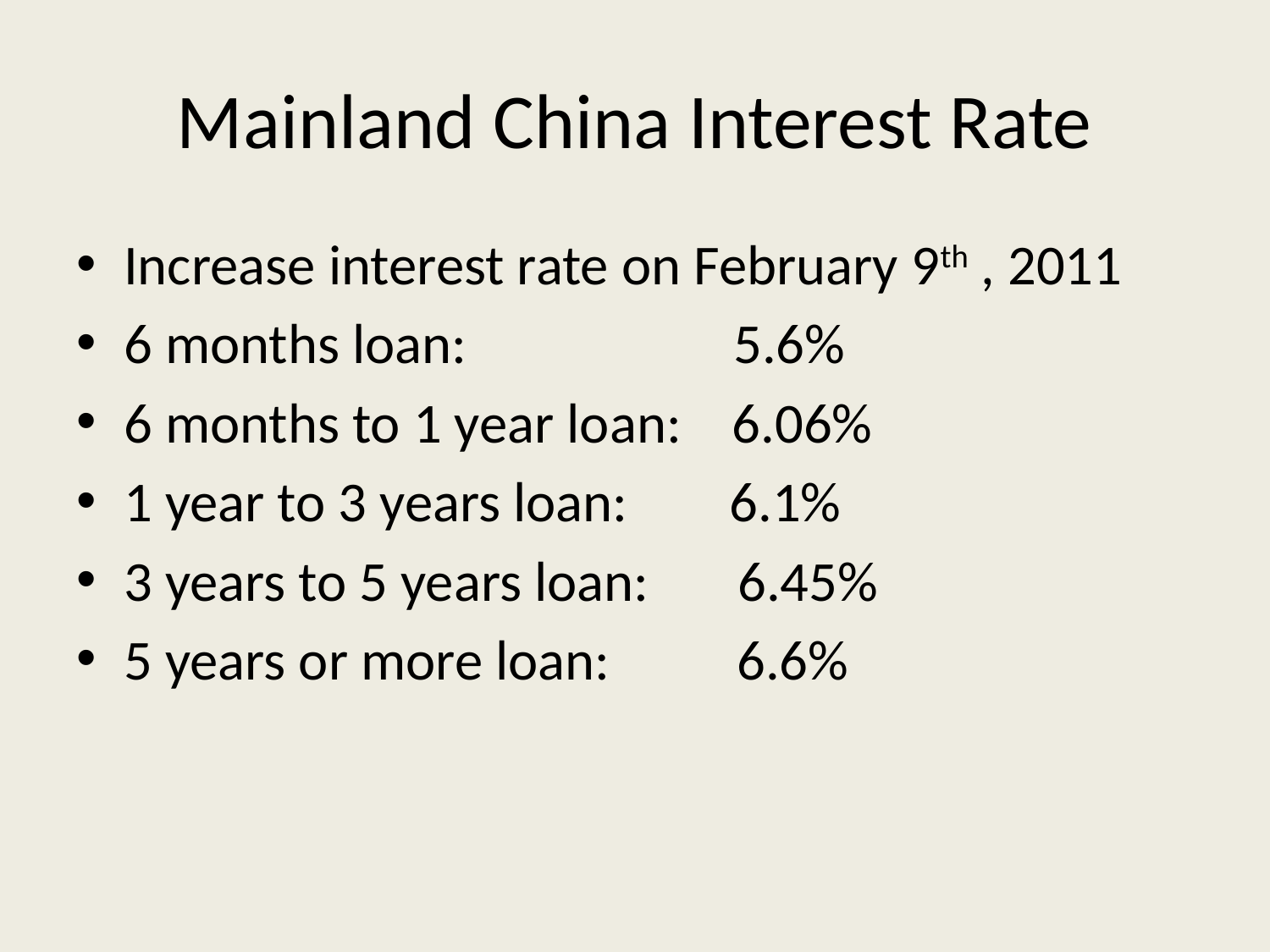

# Mainland China Interest Rate
Increase interest rate on February 9th , 2011
6 months loan:                     5.6%
6 months to 1 year loan:    6.06%
1 year to 3 years loan:        6.1%
3 years to 5 years loan:       6.45%
5 years or more loan:          6.6%